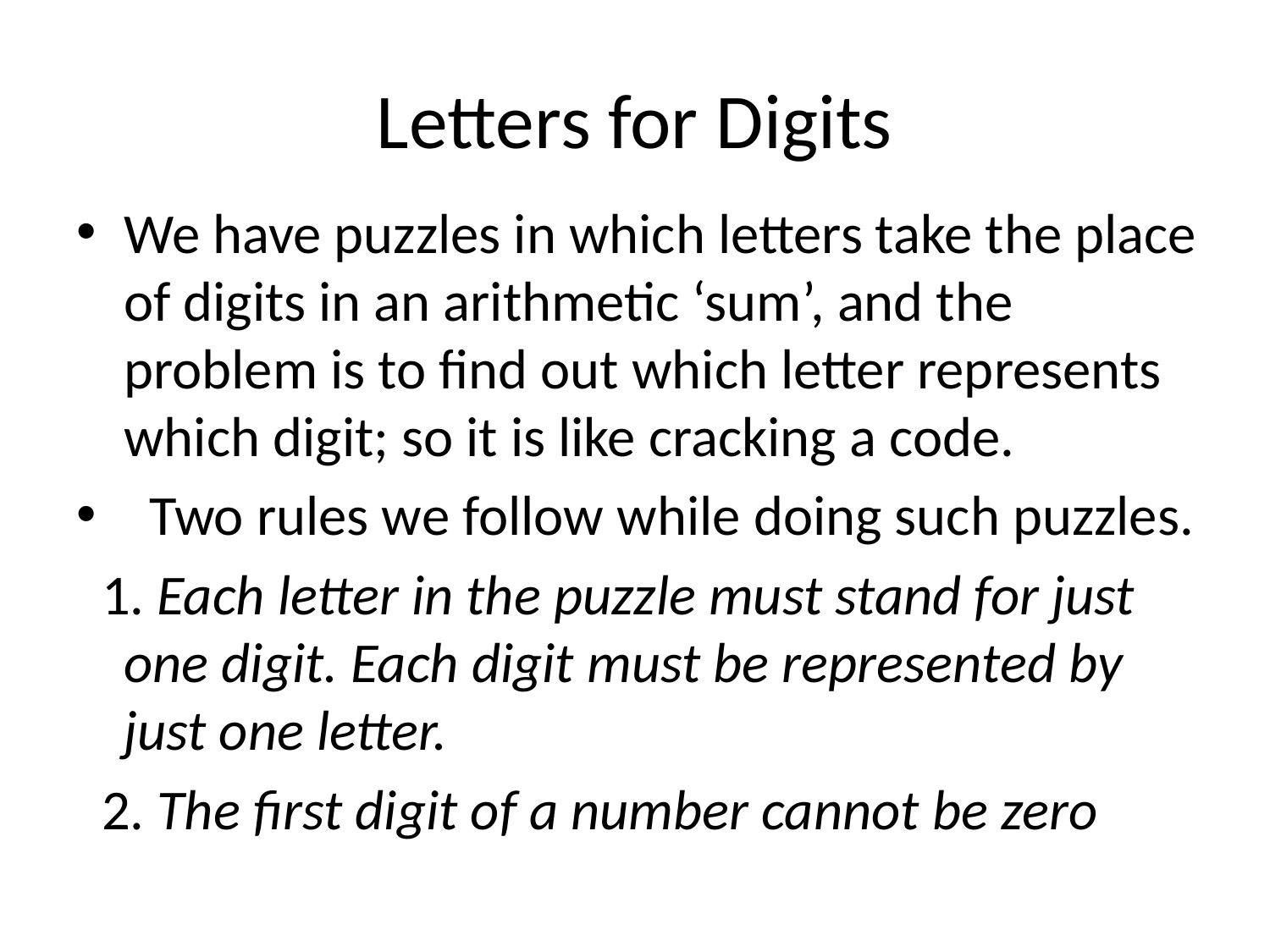

# Letters for Digits
We have puzzles in which letters take the place of digits in an arithmetic ‘sum’, and the problem is to find out which letter represents which digit; so it is like cracking a code.
  Two rules we follow while doing such puzzles.
  1. Each letter in the puzzle must stand for just one digit. Each digit must be represented by just one letter.
  2. The first digit of a number cannot be zero